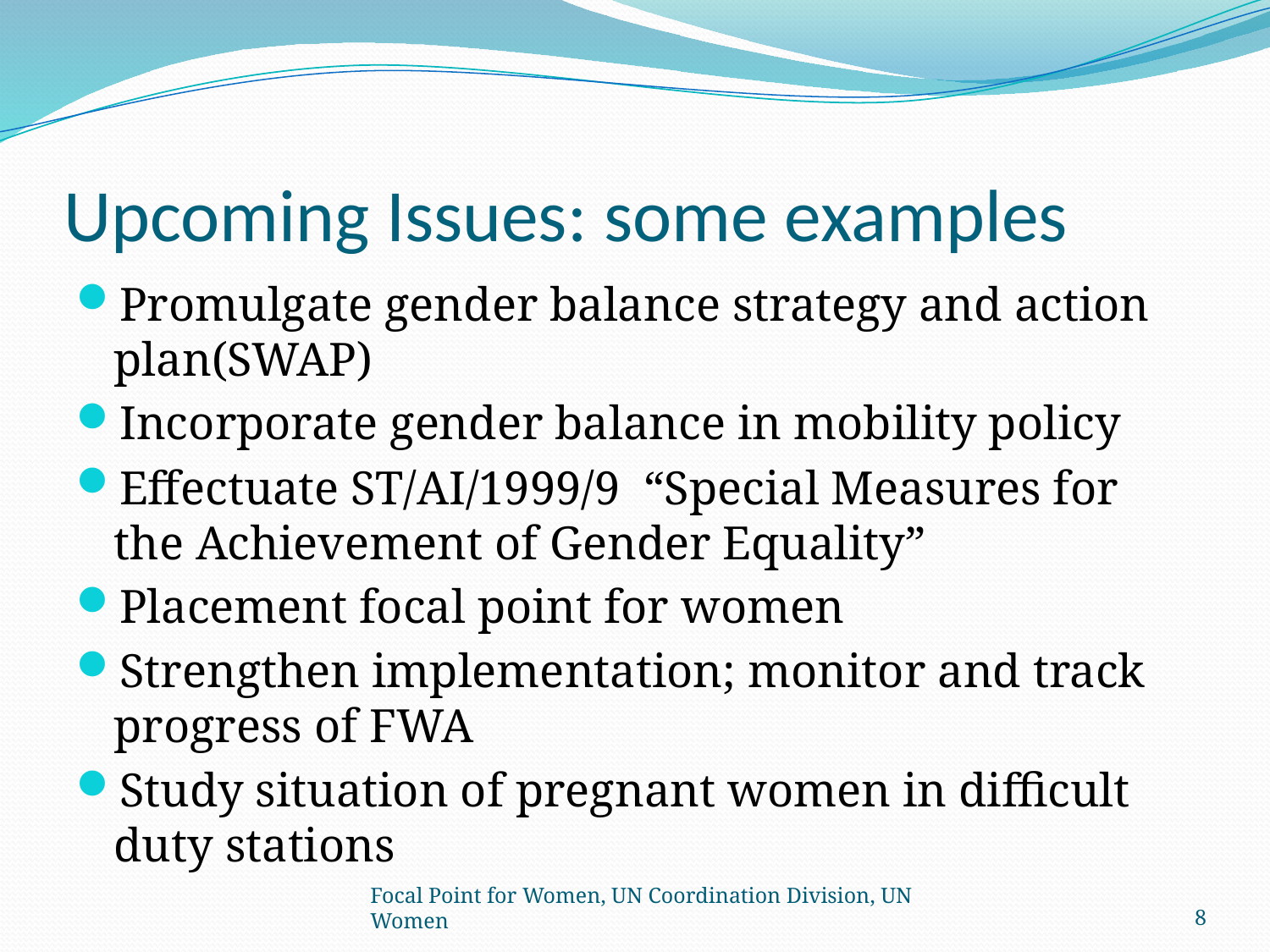

# Upcoming Issues: some examples
Promulgate gender balance strategy and action plan(SWAP)
Incorporate gender balance in mobility policy
Effectuate ST/AI/1999/9  “Special Measures for the Achievement of Gender Equality”
Placement focal point for women
Strengthen implementation; monitor and track progress of FWA
Study situation of pregnant women in difficult duty stations

Focal Point for Women, UN Coordination Division, UN Women
8